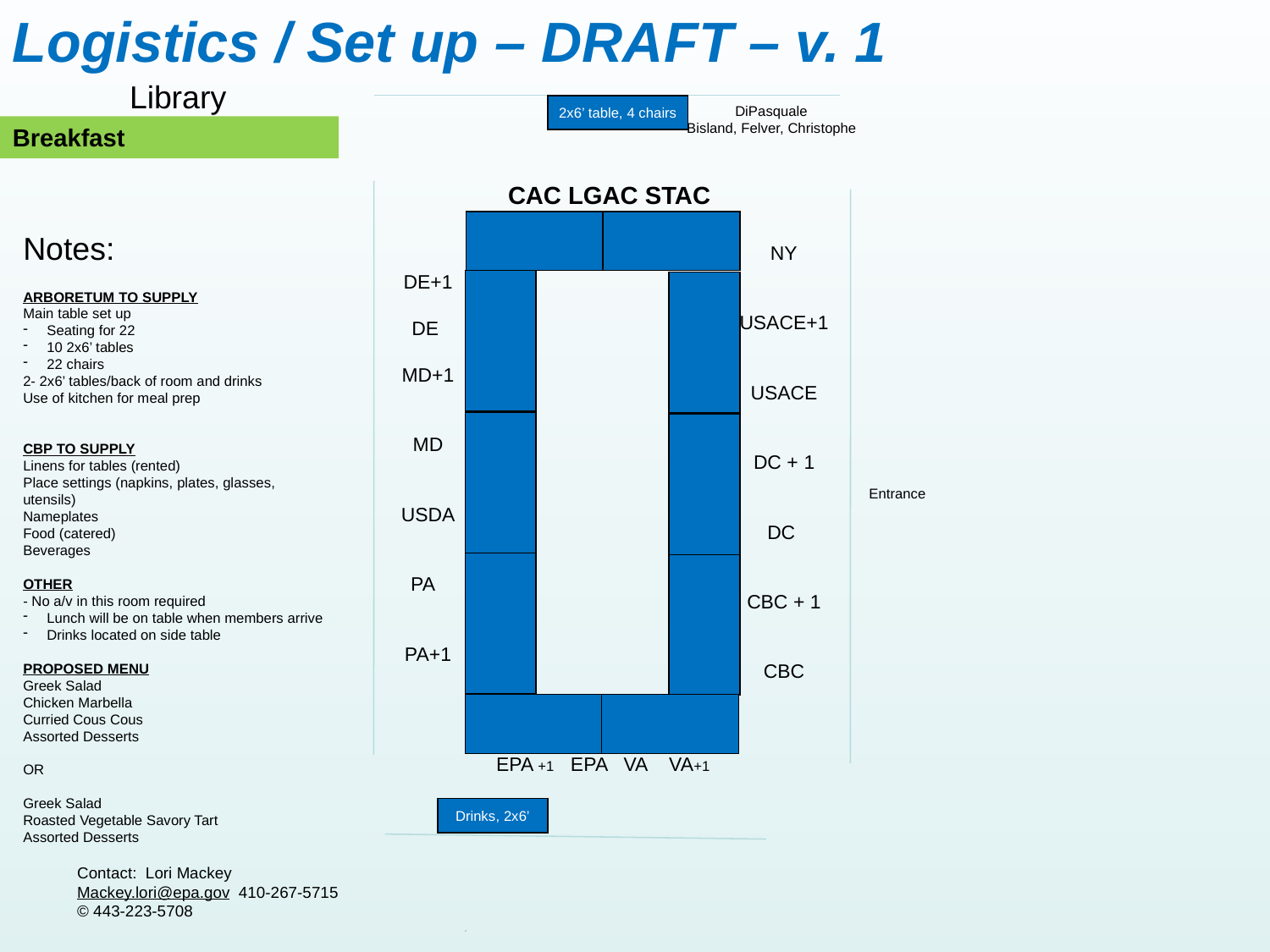

Logistics / Set up – DRAFT – v. 1
Library
2x6’ table, 4 chairs
DiPasquale
Bisland, Felver, Christophe
Breakfast
   CAC LGAC STAC

Notes:

ARBORETUM TO SUPPLY
Main table set up
Seating for 22
10 2x6’ tables
22 chairs
2- 2x6’ tables/back of room and drinks
Use of kitchen for meal prep

CBP TO SUPPLY
Linens for tables (rented)
Place settings (napkins, plates, glasses, utensils)
Nameplates
Food (catered)
Beverages

OTHER
- No a/v in this room required
Lunch will be on table when members arrive
Drinks located on side table

PROPOSED MENU
Greek Salad
Chicken Marbella
Curried Cous Cous
Assorted Desserts

OR
Greek Salad
Roasted Vegetable Savory Tart
Assorted Desserts

DE+1

DE

MD+1

MD

USDA

PA

PA+1

NY

USACE+1

USACE

DC + 1

DC

CBC + 1

CBC

Entrance

EPA +1   EPA   VA    VA+1
Drinks, 2x6’
Contact:  Lori Mackey
Mackey.lori@epa.gov  410-267-5715
© 443-223-5708